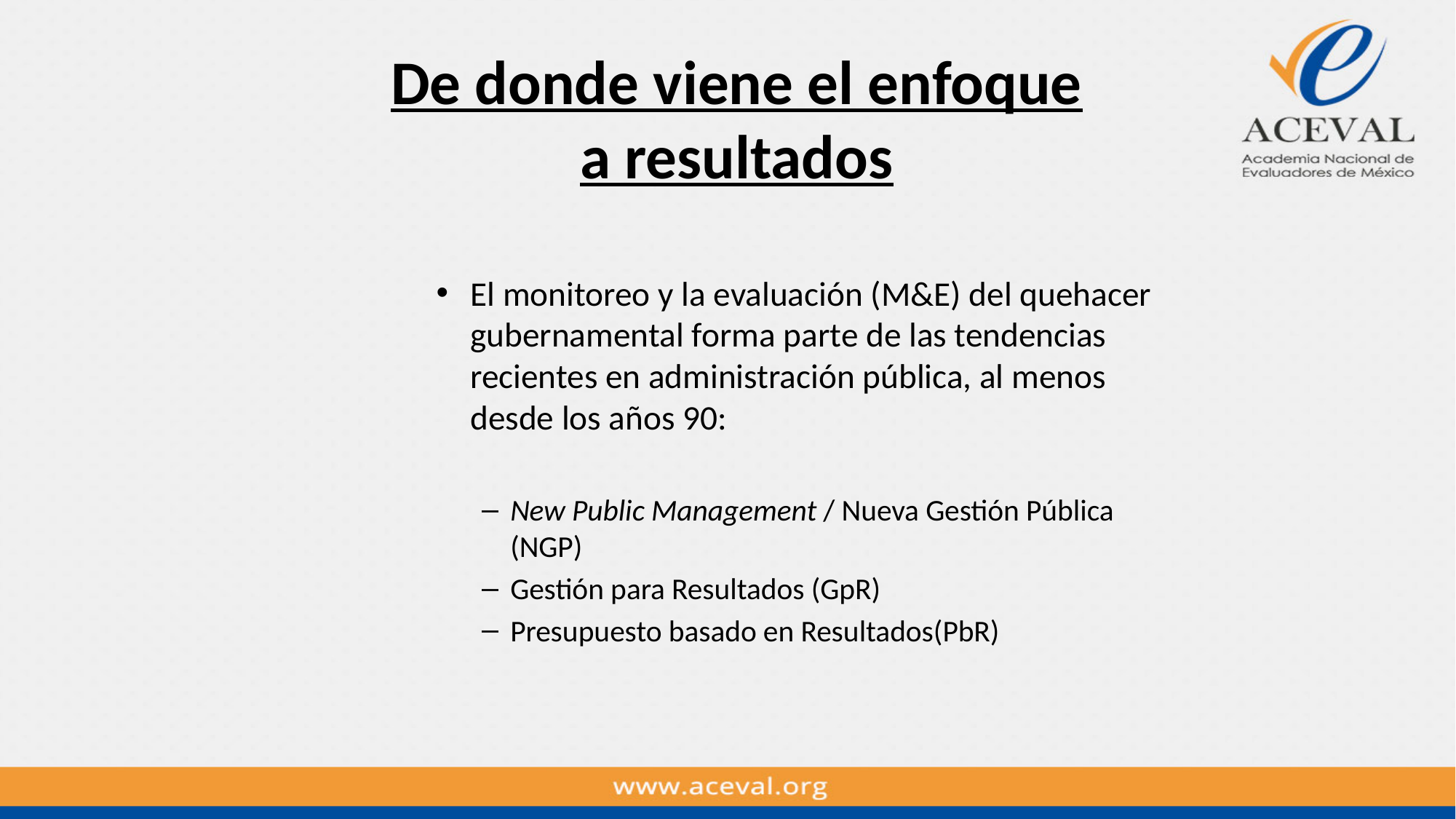

# De donde viene el enfoque a resultados
El monitoreo y la evaluación (M&E) del quehacer gubernamental forma parte de las tendencias recientes en administración pública, al menos desde los años 90:

New Public Management / Nueva Gestión Pública (NGP)
Gestión para Resultados (GpR)
Presupuesto basado en Resultados(PbR)